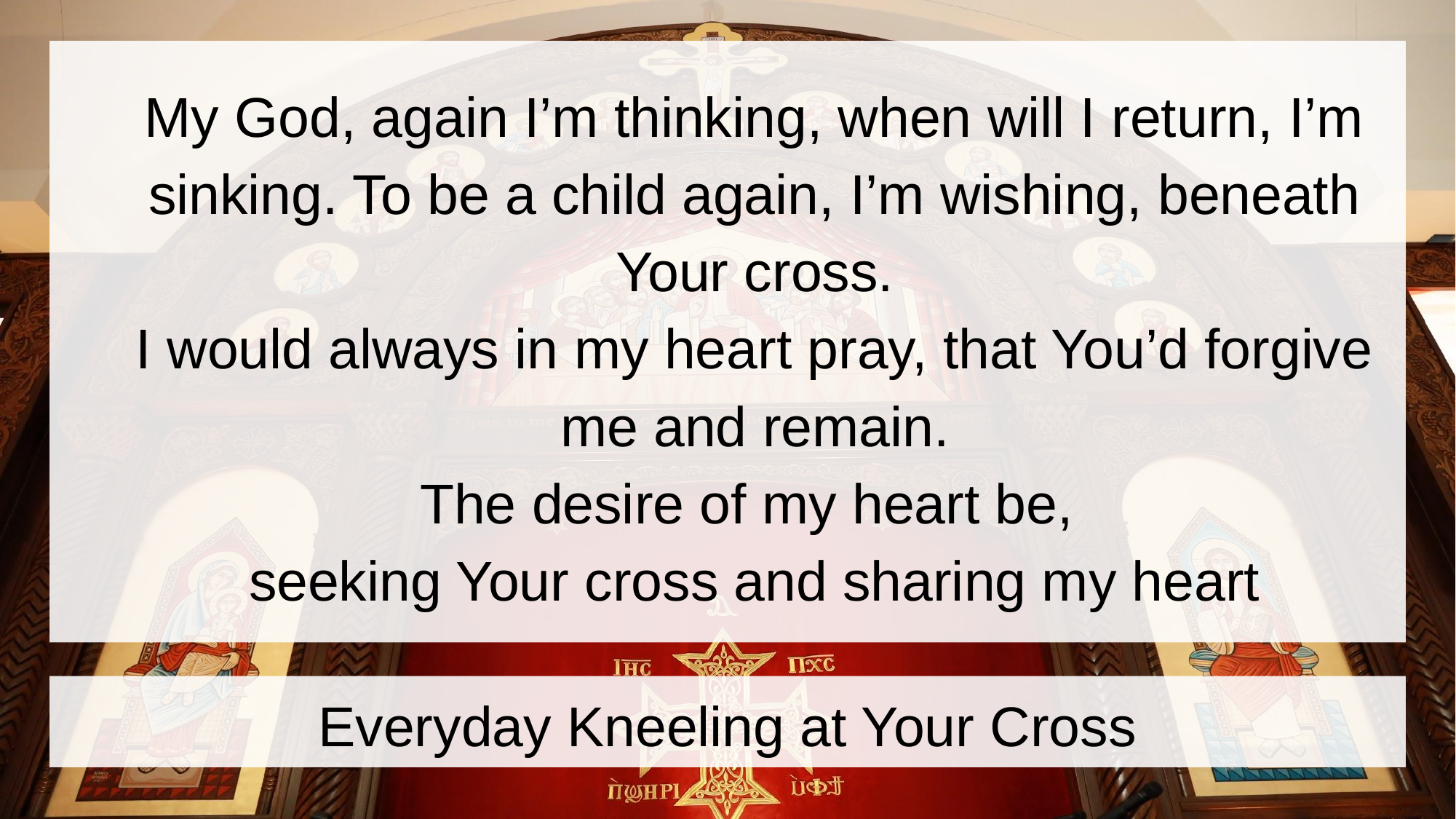

My God, again I’m thinking, when will I return, I’m sinking. To be a child again, I’m wishing, beneath Your cross.
I would always in my heart pray, that You’d forgive me and remain.
The desire of my heart be,
seeking Your cross and sharing my heart
# Everyday Kneeling at Your Cross